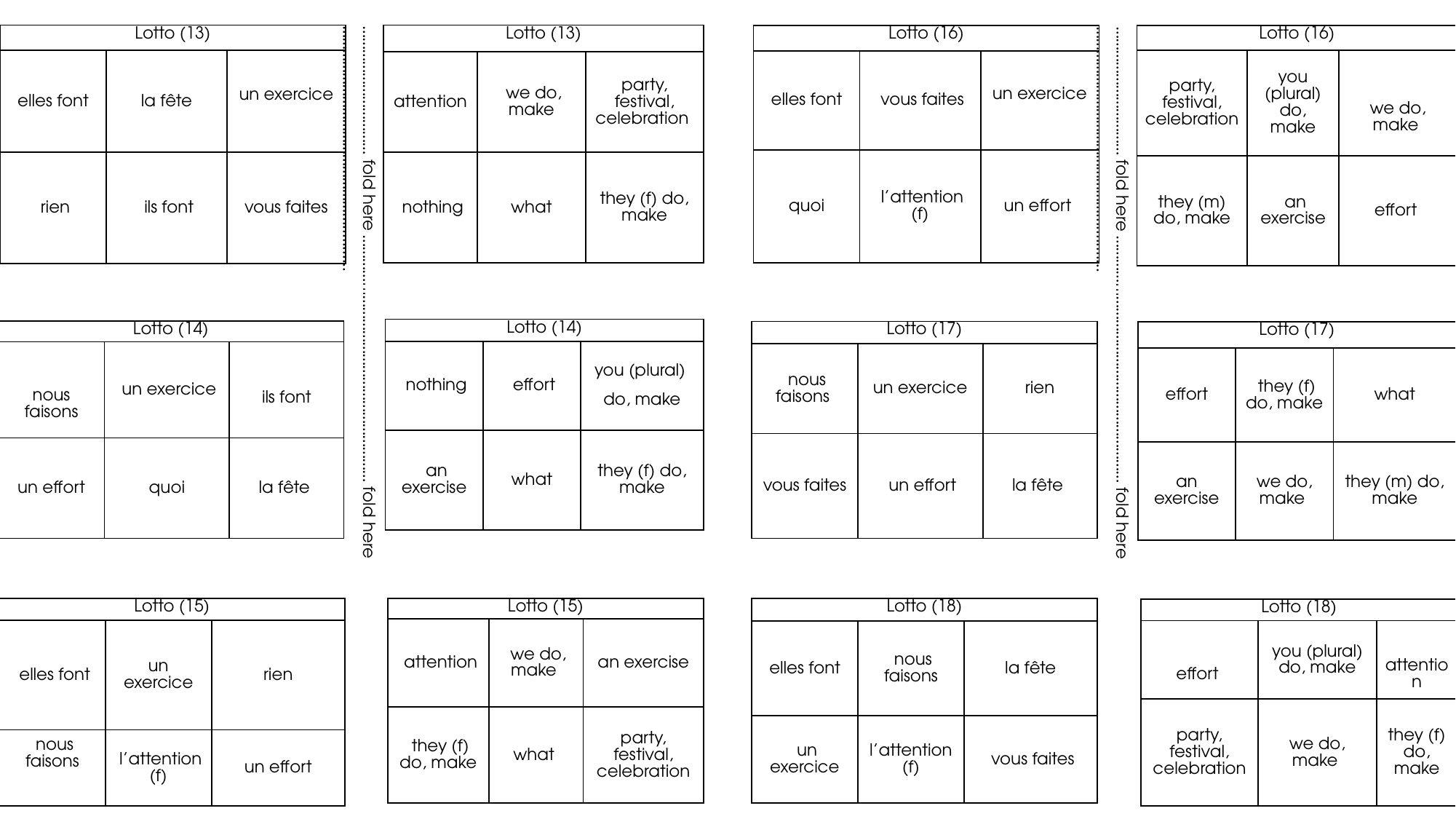

| Lotto (13) |  |  |
| --- | --- | --- |
| attention | we do, make | party, festival, celebration |
| nothing | what | they (f) do, make |
| Lotto (13) |  |  |
| --- | --- | --- |
| elles font | la fête | un exercice |
| rien | ils font | vous faites |
| Lotto (16) |  |  |
| --- | --- | --- |
| party, festival, celebration | you (plural) do, make | we do, make |
| they (m) do, make | an exercise | effort |
| Lotto (16) |  |  |
| --- | --- | --- |
| elles font | vous faites | un exercice |
| quoi | l’attention (f) | un effort |
| Lotto (14) |  |  |
| --- | --- | --- |
| nothing | effort | you (plural) do, make |
| an exercise | what | they (f) do, make |
| Lotto (14) |  |  |
| --- | --- | --- |
| nous faisons | un exercice | ils font |
| un effort | quoi | la fête |
| Lotto (17) |  |  |
| --- | --- | --- |
| nous faisons | un exercice | rien |
| vous faites | un effort | la fête |
| Lotto (17) |  |  |
| --- | --- | --- |
| effort | they (f) do, make | what |
| an exercise | we do, make | they (m) do, make |

…………………………… fold here …………...………………………………………… fold here …………………………………………..............
…………………………… fold here …………...………………………………………… fold here …………………………………………..............
| Lotto (15) |  |  |
| --- | --- | --- |
| elles font | un exercice | rien |
| nous faisons | l’attention (f) | un effort |
| Lotto (18) |  |  |
| --- | --- | --- |
| elles font | nous faisons | la fête |
| un exercice | l’attention (f) | vous faites |
| Lotto (15) |  |  |
| --- | --- | --- |
| attention | we do, make | an exercise |
| they (f) do, make | what | party, festival, celebration |
| Lotto (18) |  |  |
| --- | --- | --- |
| effort | you (plural) do, make | attention |
| party, festival, celebration | we do, make | they (f) do, make |